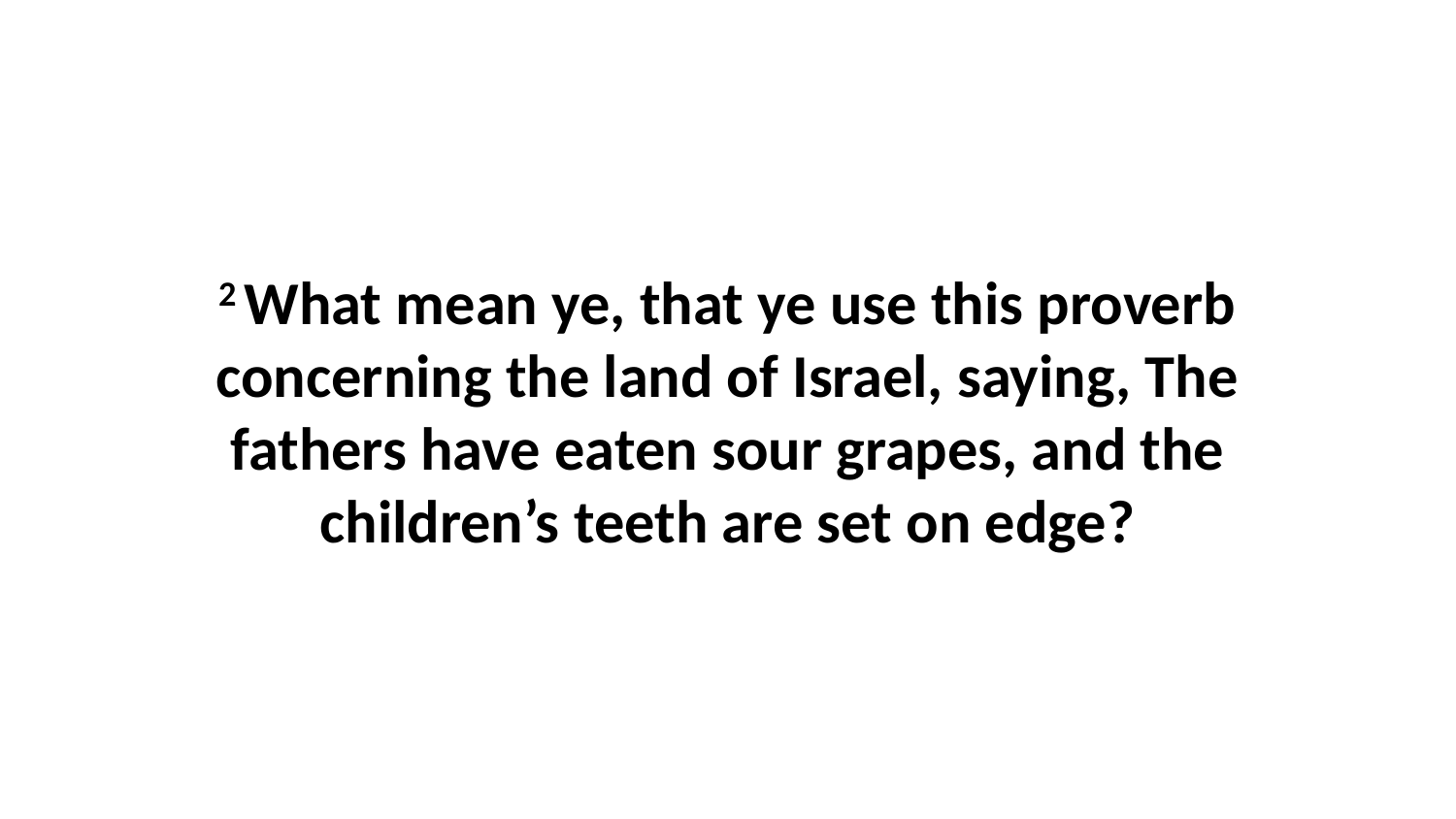

2 What mean ye, that ye use this proverb concerning the land of Israel, saying, The fathers have eaten sour grapes, and the children’s teeth are set on edge?